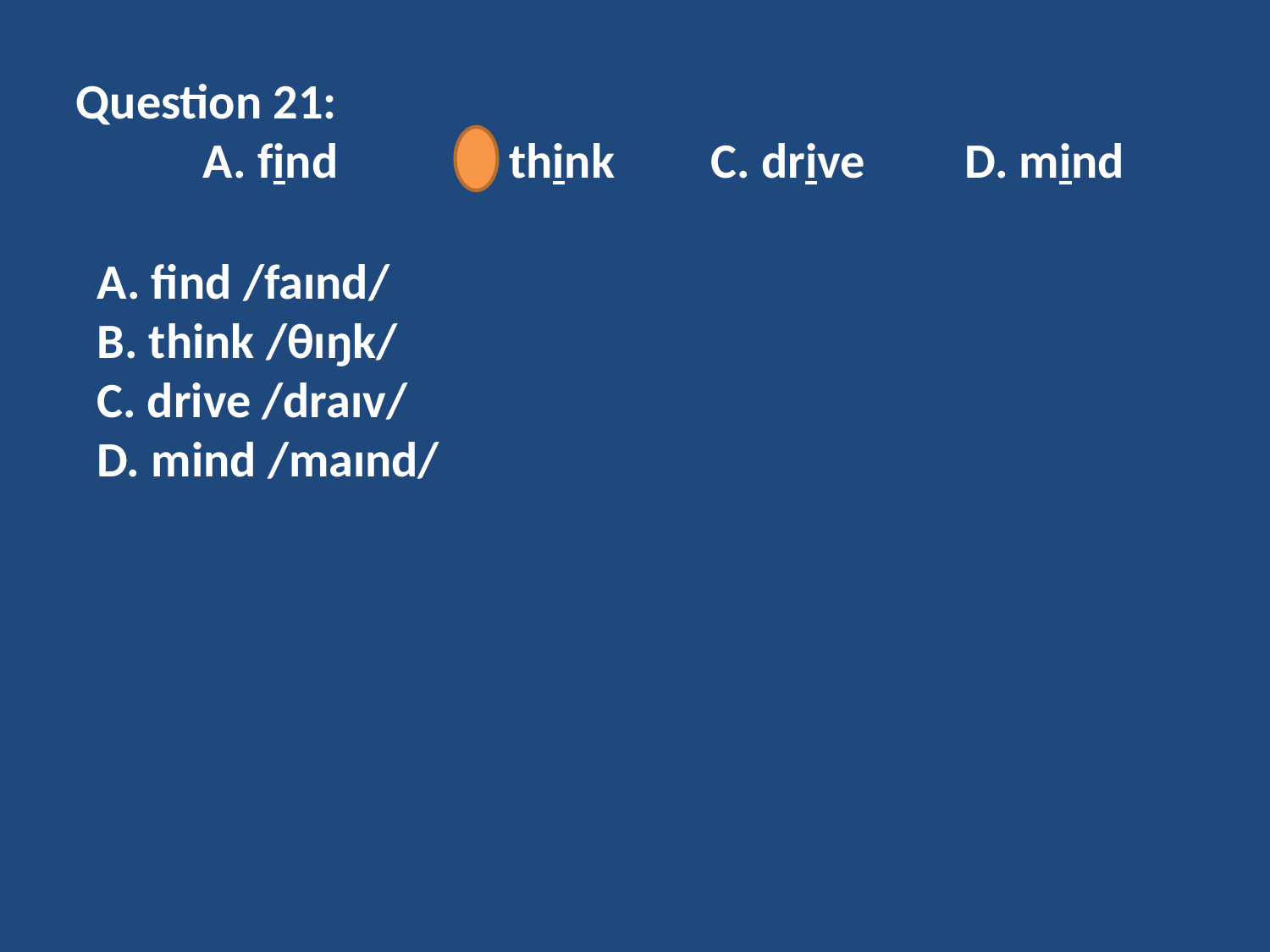

Question 21:
	A. find	B. think	C. drive	D. mind

A. find /faɪnd/
B. think /θɪŋk/
C. drive /draɪv/
D. mind /maɪnd/